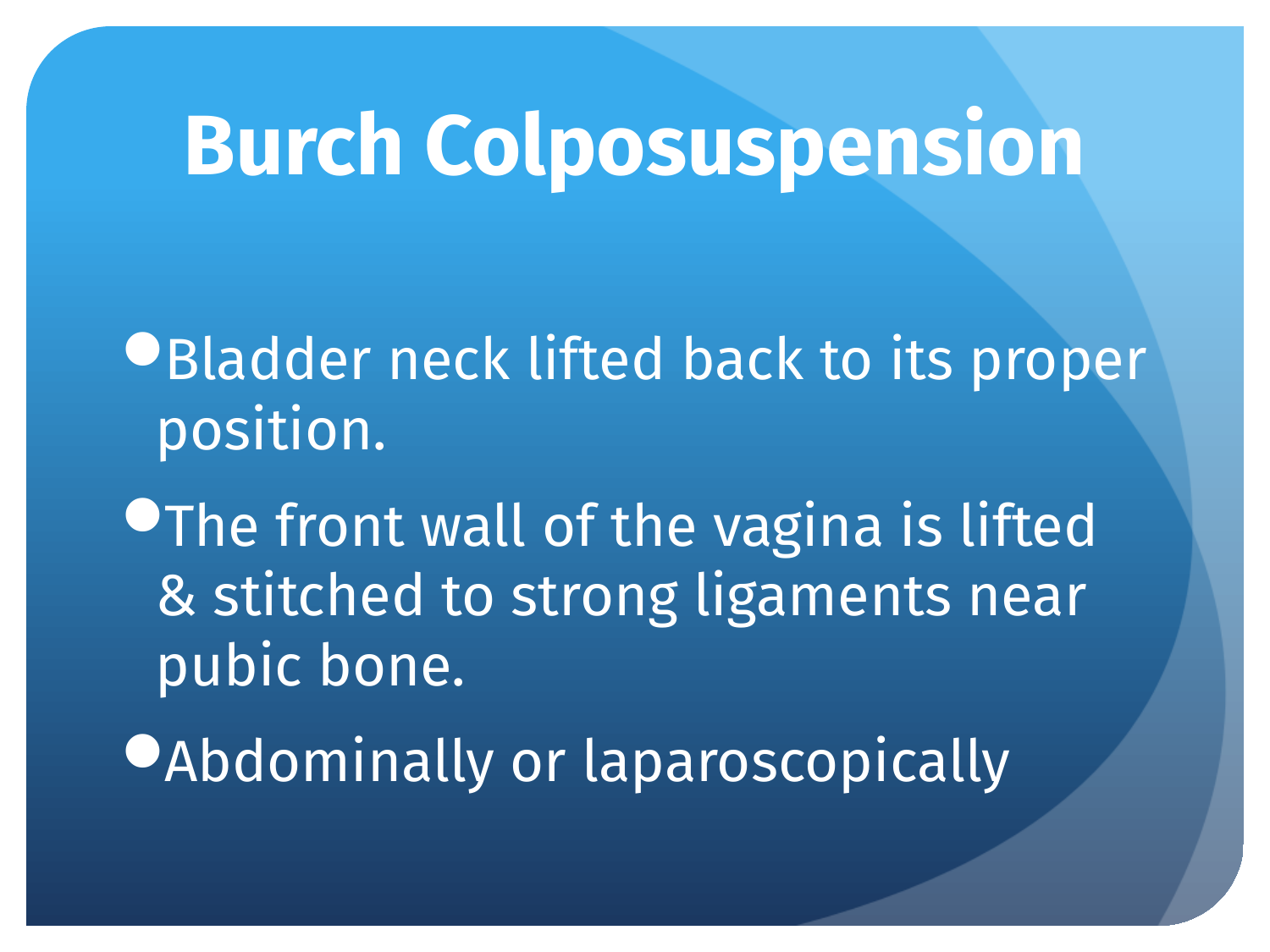

# Burch Colposuspension

Bladder neck lifted back to its proper position.
The front wall of the vagina is lifted & stitched to strong ligaments near pubic bone.
Abdominally or laparoscopically